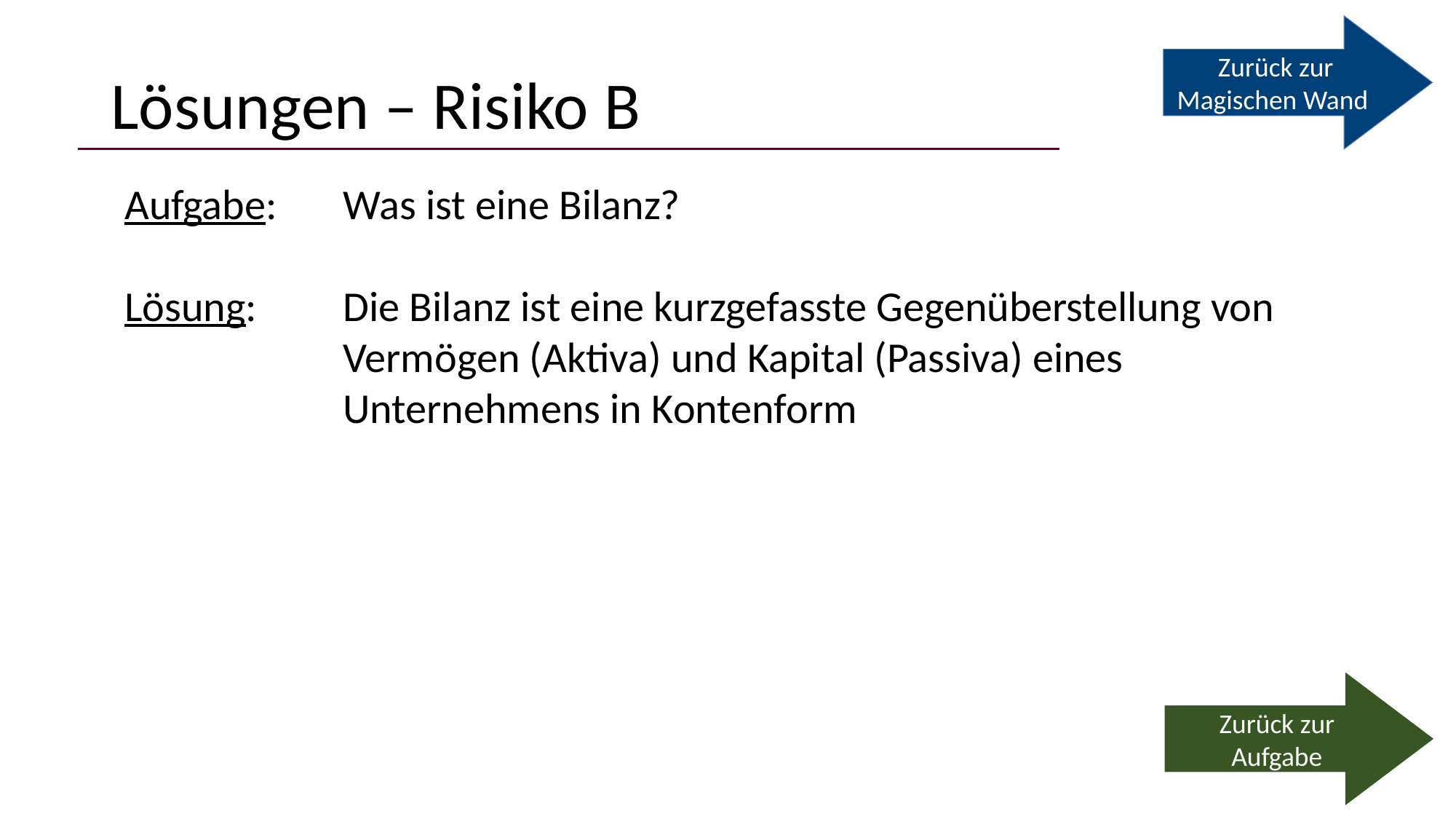

Zurück zur Magischen Wand
# Lösungen – Risiko B
Aufgabe:	Was ist eine Bilanz?
Lösung:	Die Bilanz ist eine kurzgefasste Gegenüberstellung von 			Vermögen (Aktiva) und Kapital (Passiva) eines 				Unternehmens in Kontenform
Zurück zur Aufgabe